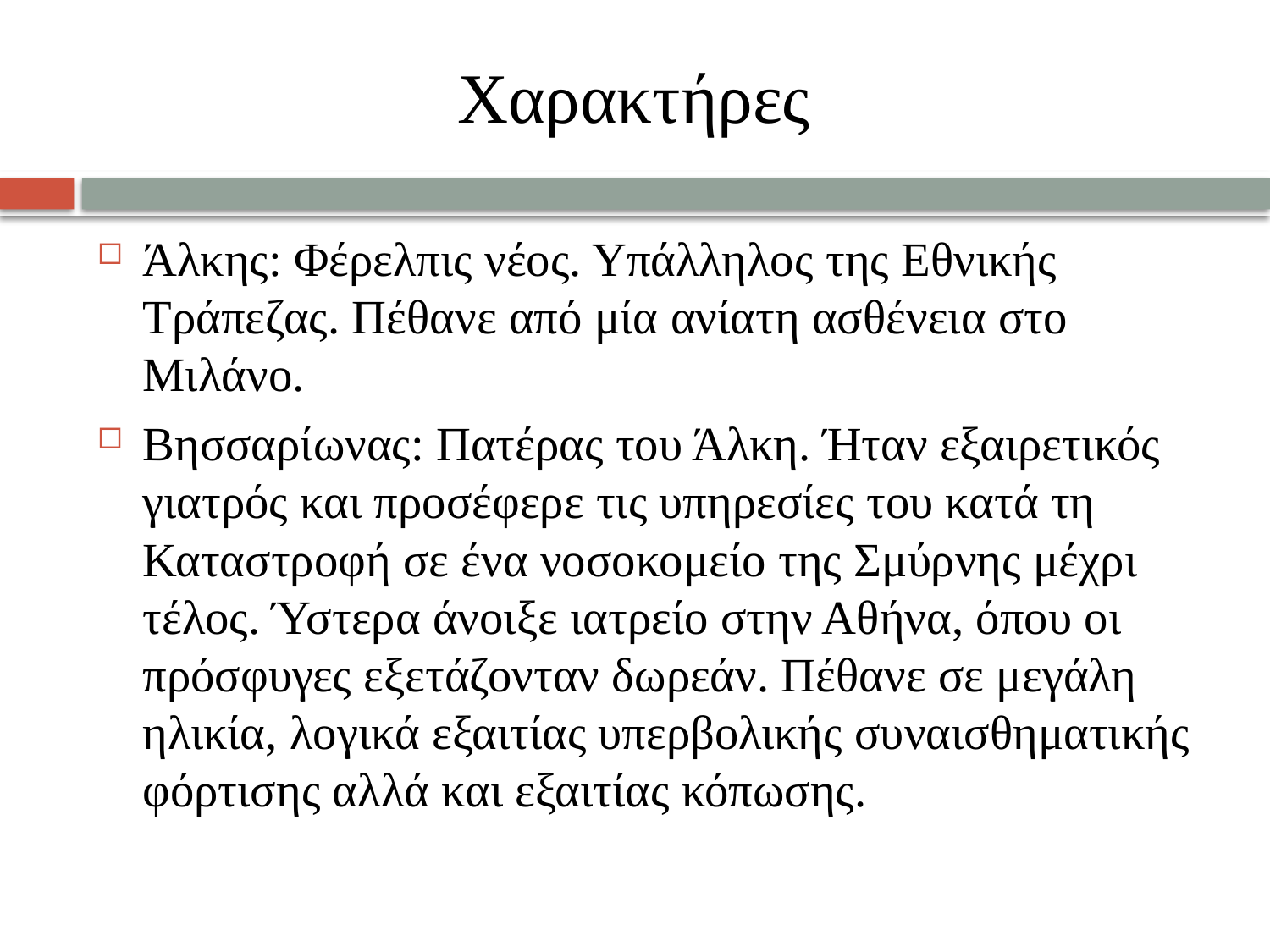

# Χαρακτήρες
Άλκης: Φέρελπις νέος. Υπάλληλος της Εθνικής Τράπεζας. Πέθανε από μία ανίατη ασθένεια στο Μιλάνο.
Βησσαρίωνας: Πατέρας του Άλκη. Ήταν εξαιρετικός γιατρός και προσέφερε τις υπηρεσίες του κατά τη Καταστροφή σε ένα νοσοκομείο της Σμύρνης μέχρι τέλος. Ύστερα άνοιξε ιατρείο στην Αθήνα, όπου οι πρόσφυγες εξετάζονταν δωρεάν. Πέθανε σε μεγάλη ηλικία, λογικά εξαιτίας υπερβολικής συναισθηματικής φόρτισης αλλά και εξαιτίας κόπωσης.